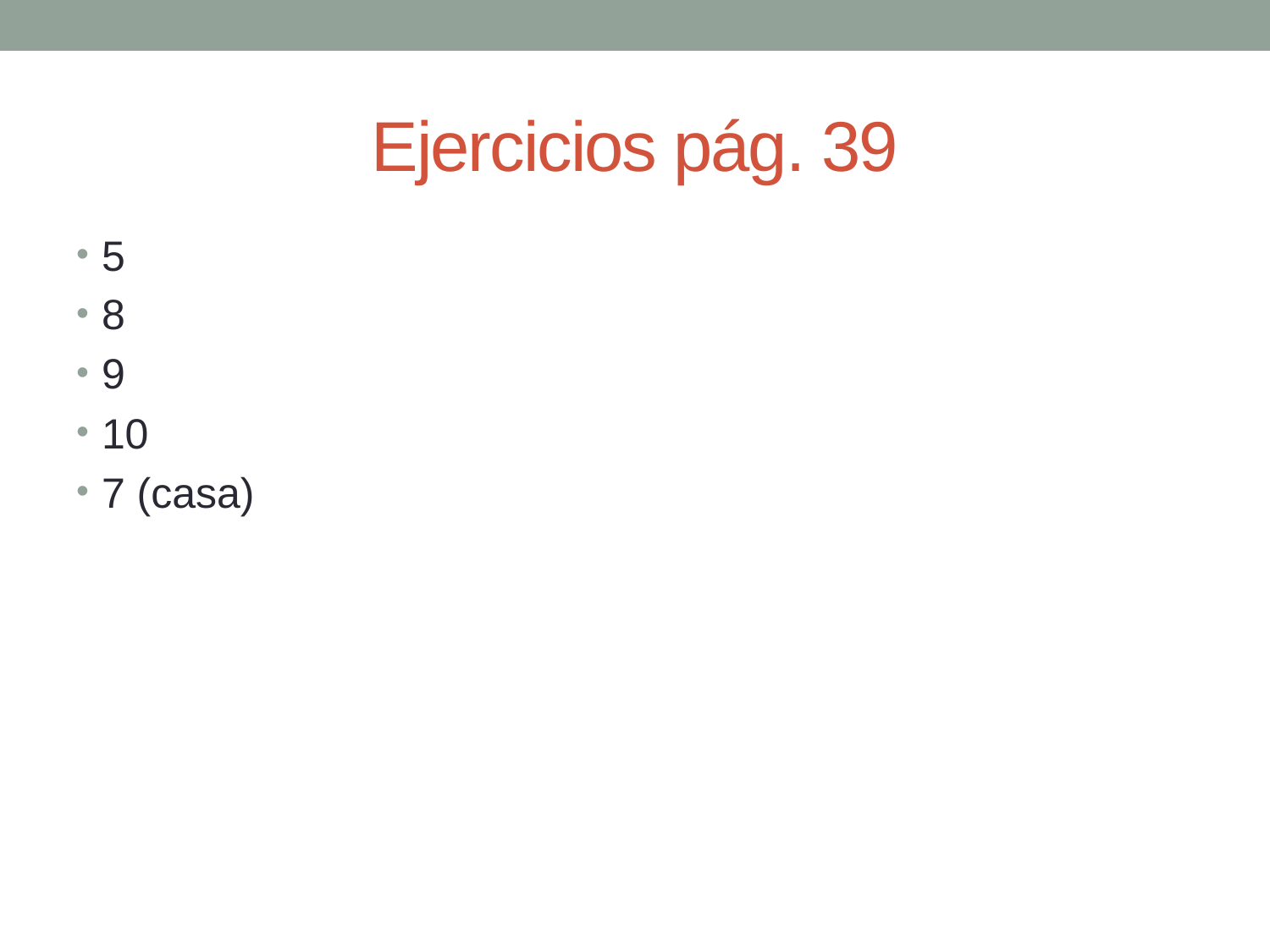

# Ejercicios pág. 39
5
8
9
10
7 (casa)